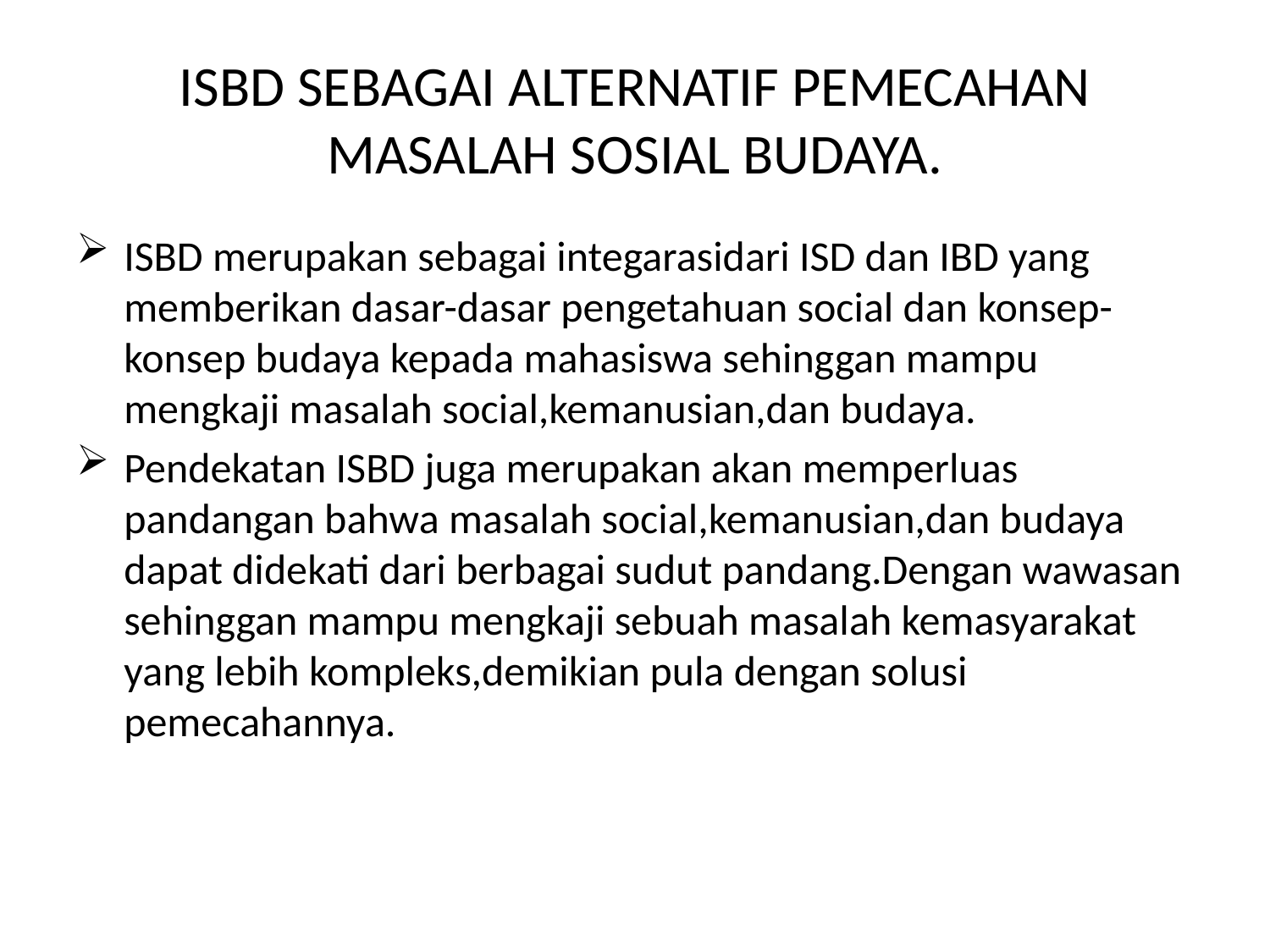

# ISBD SEBAGAI ALTERNATIF PEMECAHAN MASALAH SOSIAL BUDAYA.
ISBD merupakan sebagai integarasidari ISD dan IBD yang memberikan dasar-dasar pengetahuan social dan konsep-konsep budaya kepada mahasiswa sehinggan mampu mengkaji masalah social,kemanusian,dan budaya.
Pendekatan ISBD juga merupakan akan memperluas pandangan bahwa masalah social,kemanusian,dan budaya dapat didekati dari berbagai sudut pandang.Dengan wawasan sehinggan mampu mengkaji sebuah masalah kemasyarakat yang lebih kompleks,demikian pula dengan solusi pemecahannya.